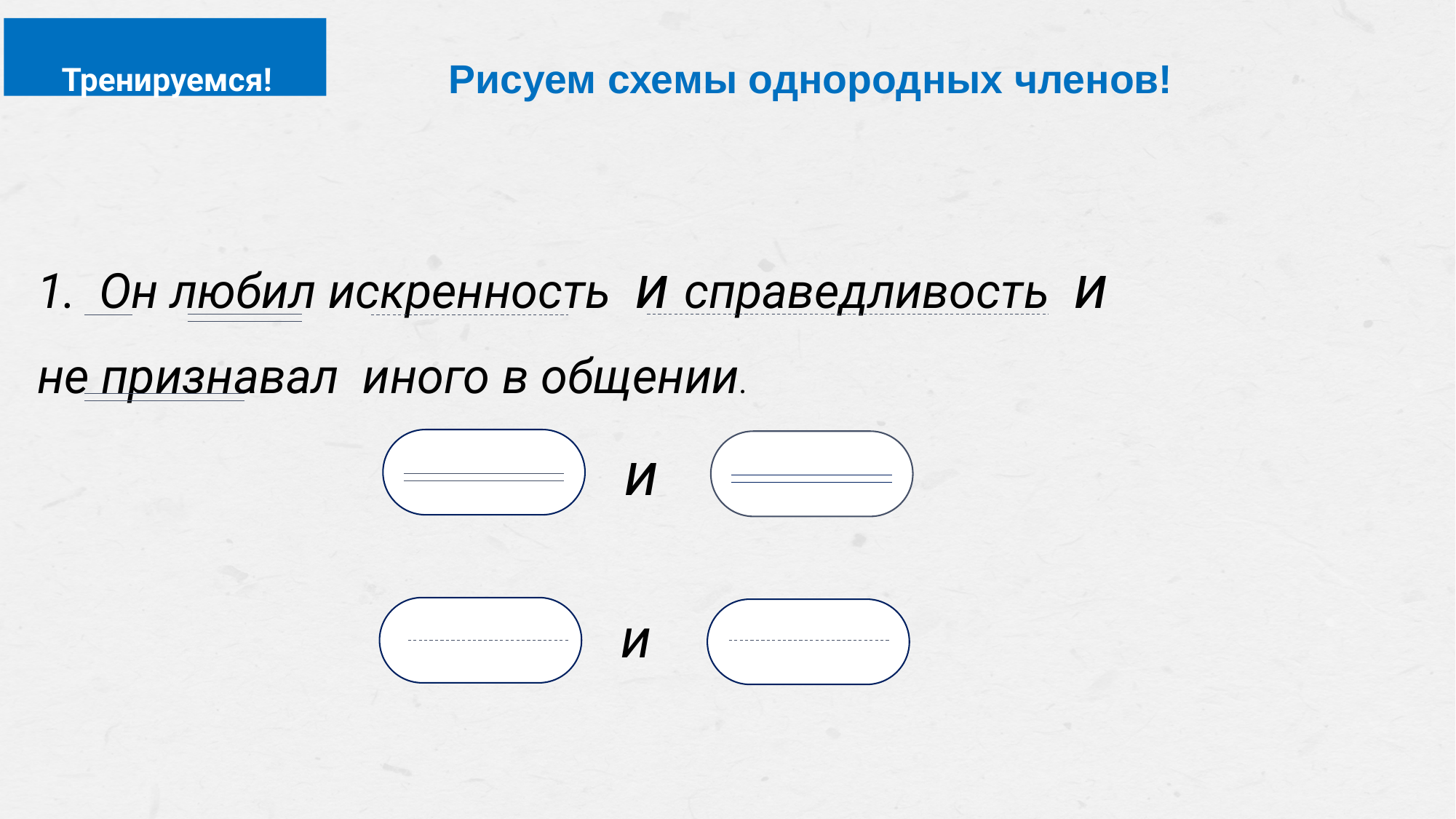

Тренируемся!

Рисуем схемы однородных членов!
Он любил искренность  и справедливость  и
не признавал  иного в общении.

и

и